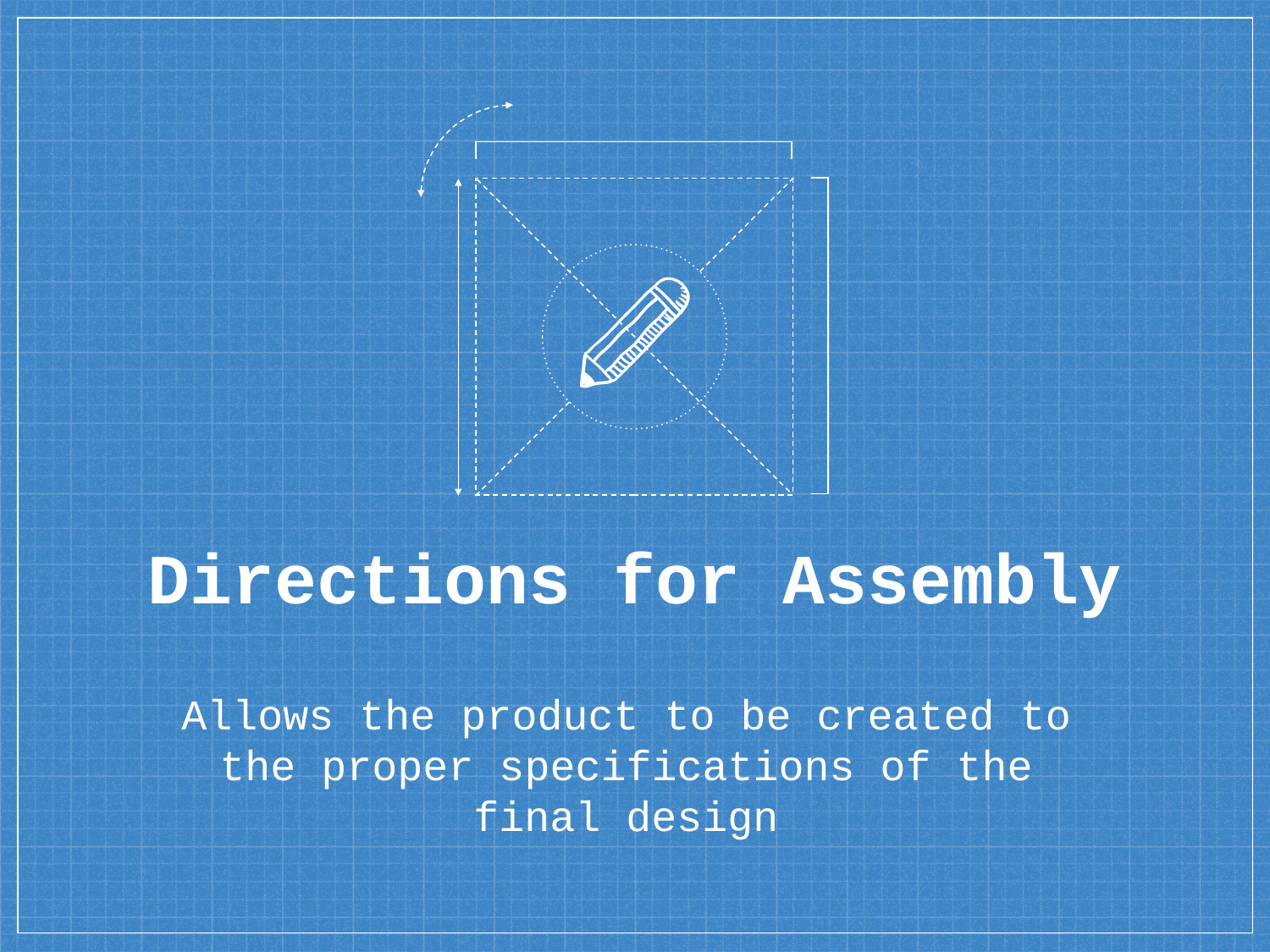

Directions for Assembly
Allows the product to be created to the proper specifications of the final design